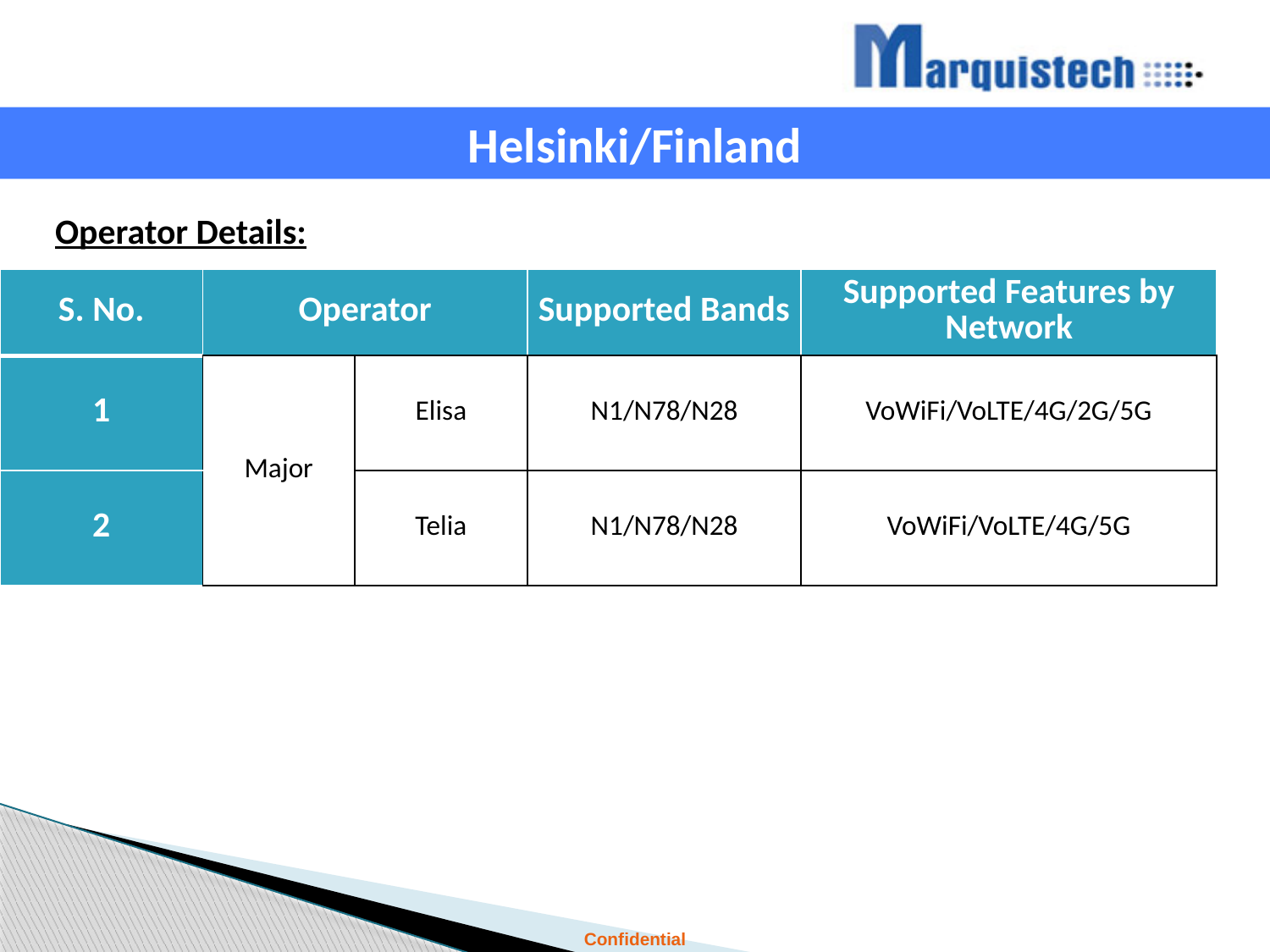

Helsinki/Finland
Operator Details:

| S. No. | Operator |  | Supported Bands | Supported Features by Network |
| --- | --- | --- | --- | --- |
| 1 | Major | Elisa | N1/N78/N28 | VoWiFi/VoLTE/4G/2G/5G |
| 2 |  | Telia | N1/N78/N28 | VoWiFi/VoLTE/4G/5G |